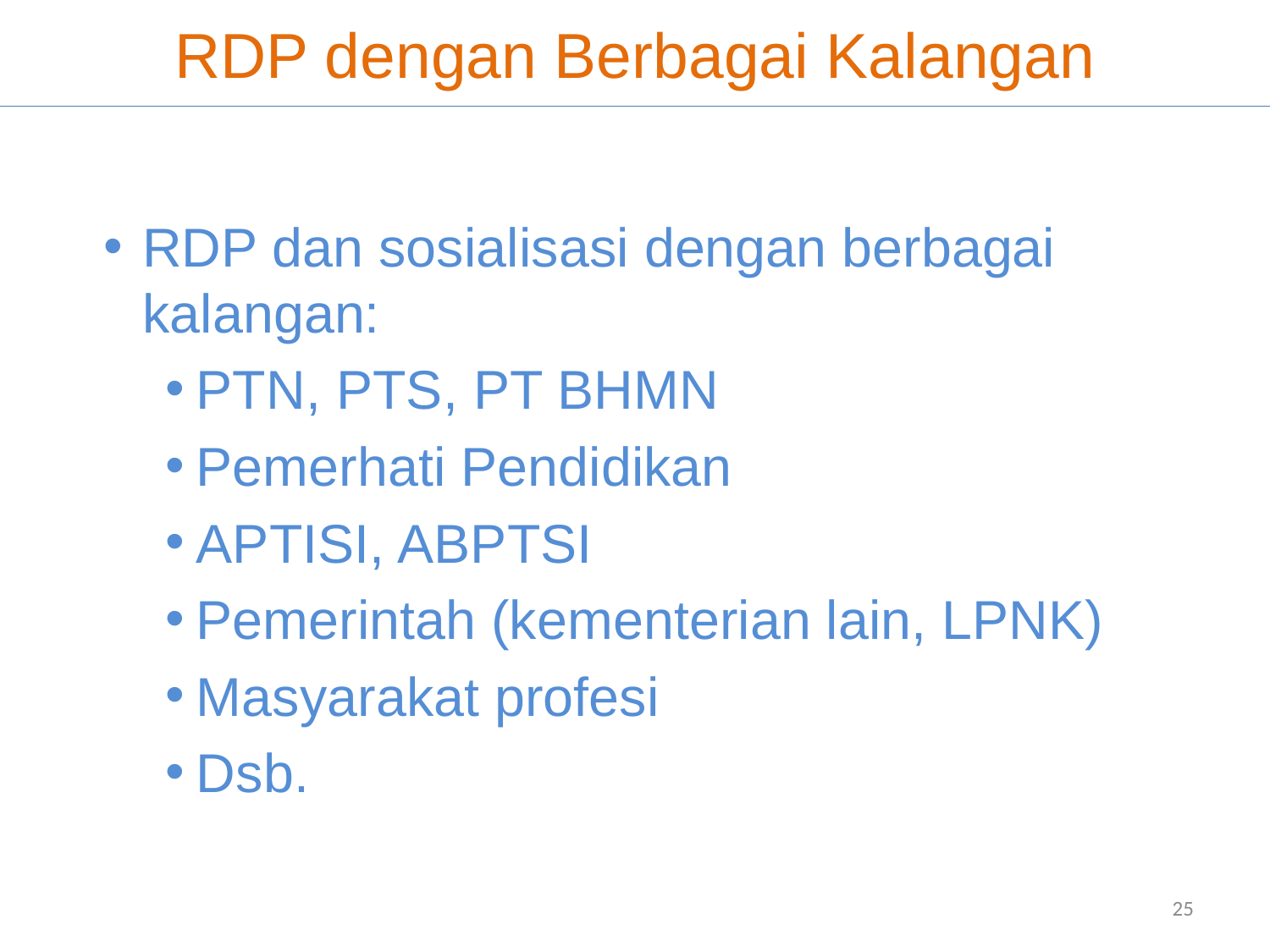

# RDP dengan Berbagai Kalangan
RDP dan sosialisasi dengan berbagai kalangan:
PTN, PTS, PT BHMN
Pemerhati Pendidikan
APTISI, ABPTSI
Pemerintah (kementerian lain, LPNK)
Masyarakat profesi
Dsb.
25